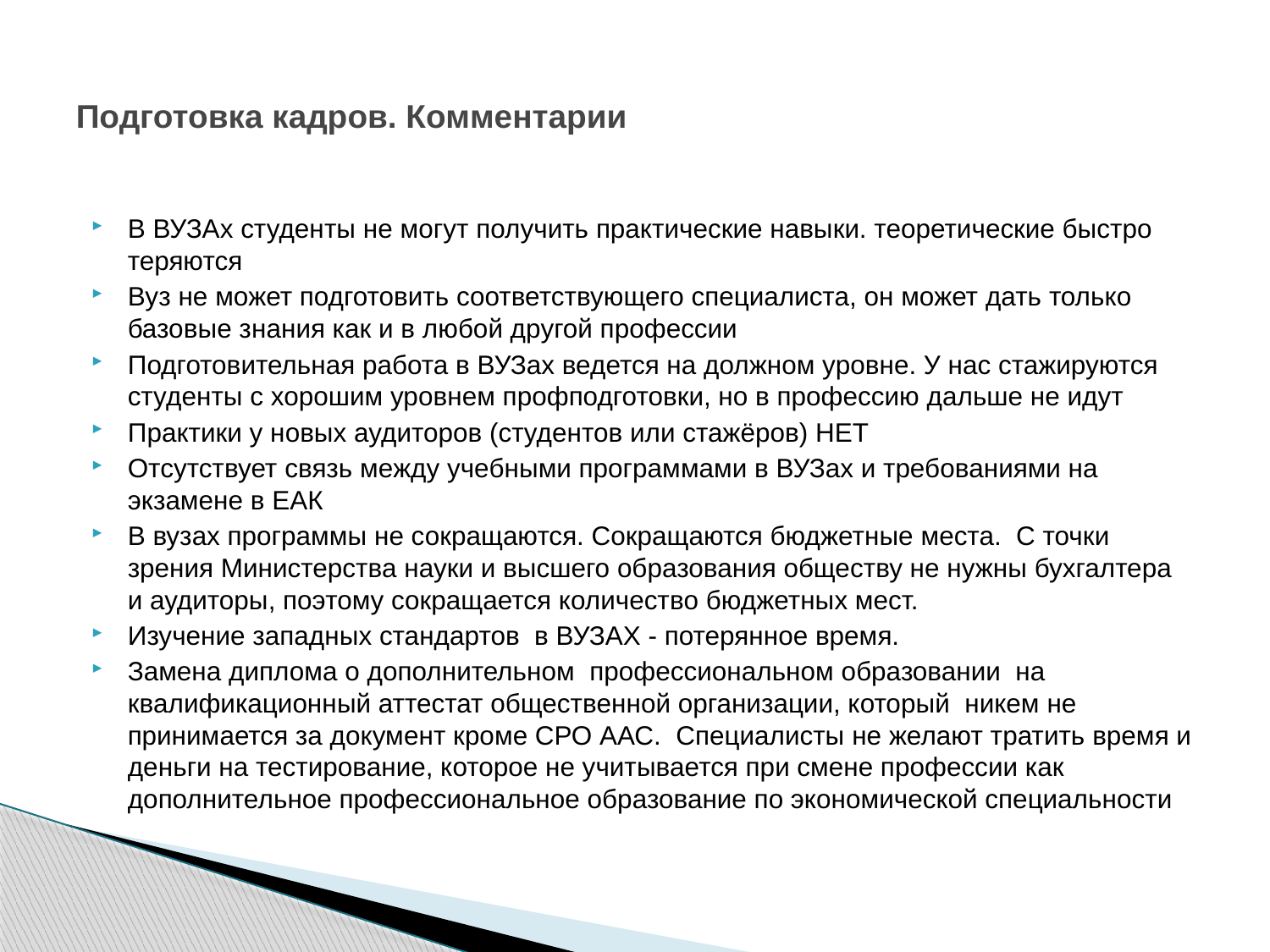

# Подготовка кадров. Комментарии
В ВУЗАх студенты не могут получить практические навыки. теоретические быстро теряются
Вуз не может подготовить соответствующего специалиста, он может дать только базовые знания как и в любой другой профессии
Подготовительная работа в ВУЗах ведется на должном уровне. У нас стажируются студенты с хорошим уровнем профподготовки, но в профессию дальше не идут
Практики у новых аудиторов (студентов или стажёров) НЕТ
Отсутствует связь между учебными программами в ВУЗах и требованиями на экзамене в ЕАК
В вузах программы не сокращаются. Сокращаются бюджетные места.  С точки зрения Министерства науки и высшего образования обществу не нужны бухгалтера и аудиторы, поэтому сокращается количество бюджетных мест.
Изучение западных стандартов  в ВУЗАХ - потерянное время.
Замена диплома о дополнительном  профессиональном образовании  на квалификационный аттестат общественной организации, который  никем не принимается за документ кроме СРО ААС.  Специалисты не желают тратить время и деньги на тестирование, которое не учитывается при смене профессии как дополнительное профессиональное образование по экономической специальности